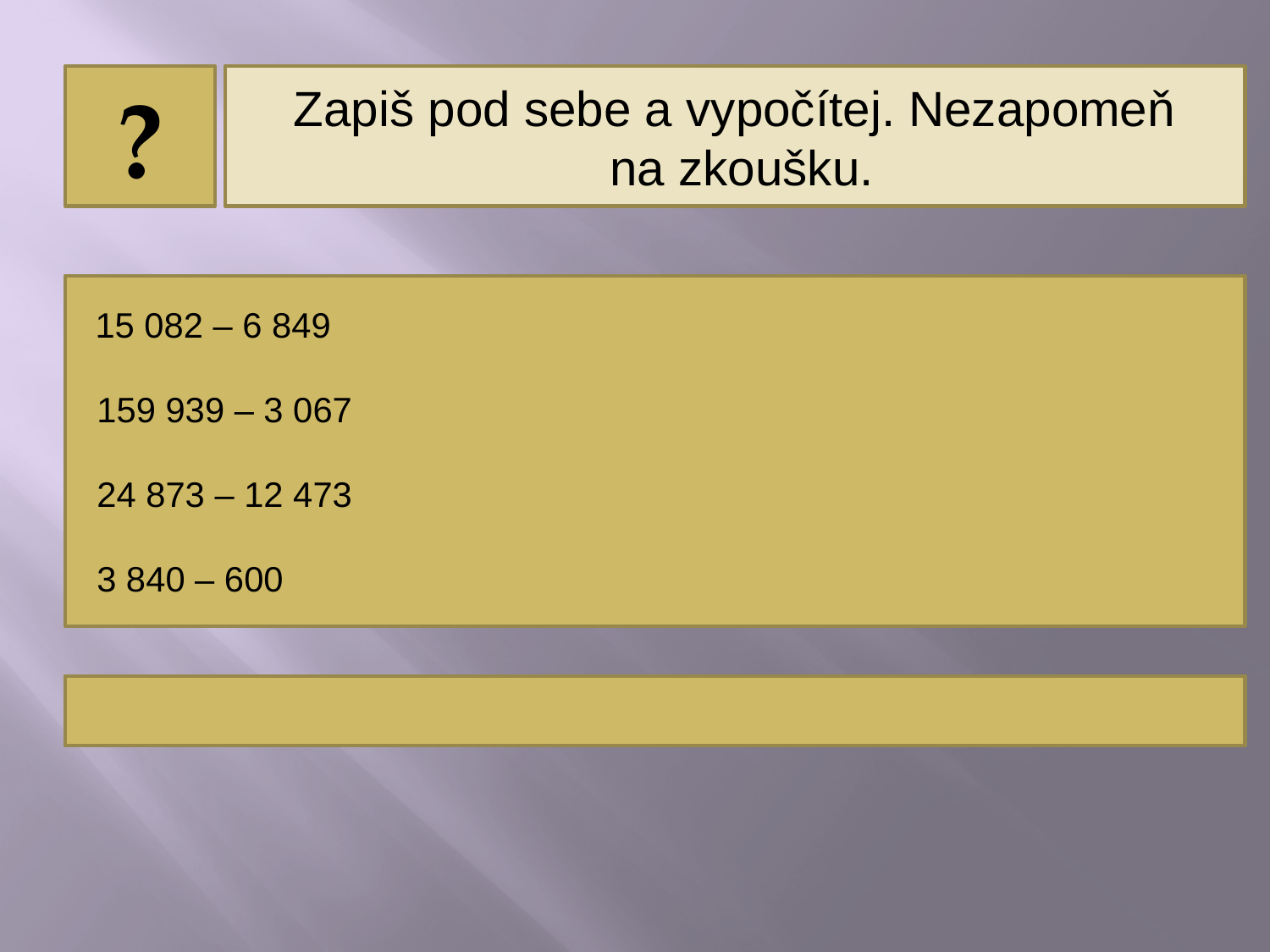

?
Zapiš pod sebe a vypočítej. Nezapomeň
 na zkoušku.

  15 082 – 6 849

  159 939 – 3 067

  24 873 – 12 473

  3 840 – 600

8 233, 156 872, 12 400, 3 240